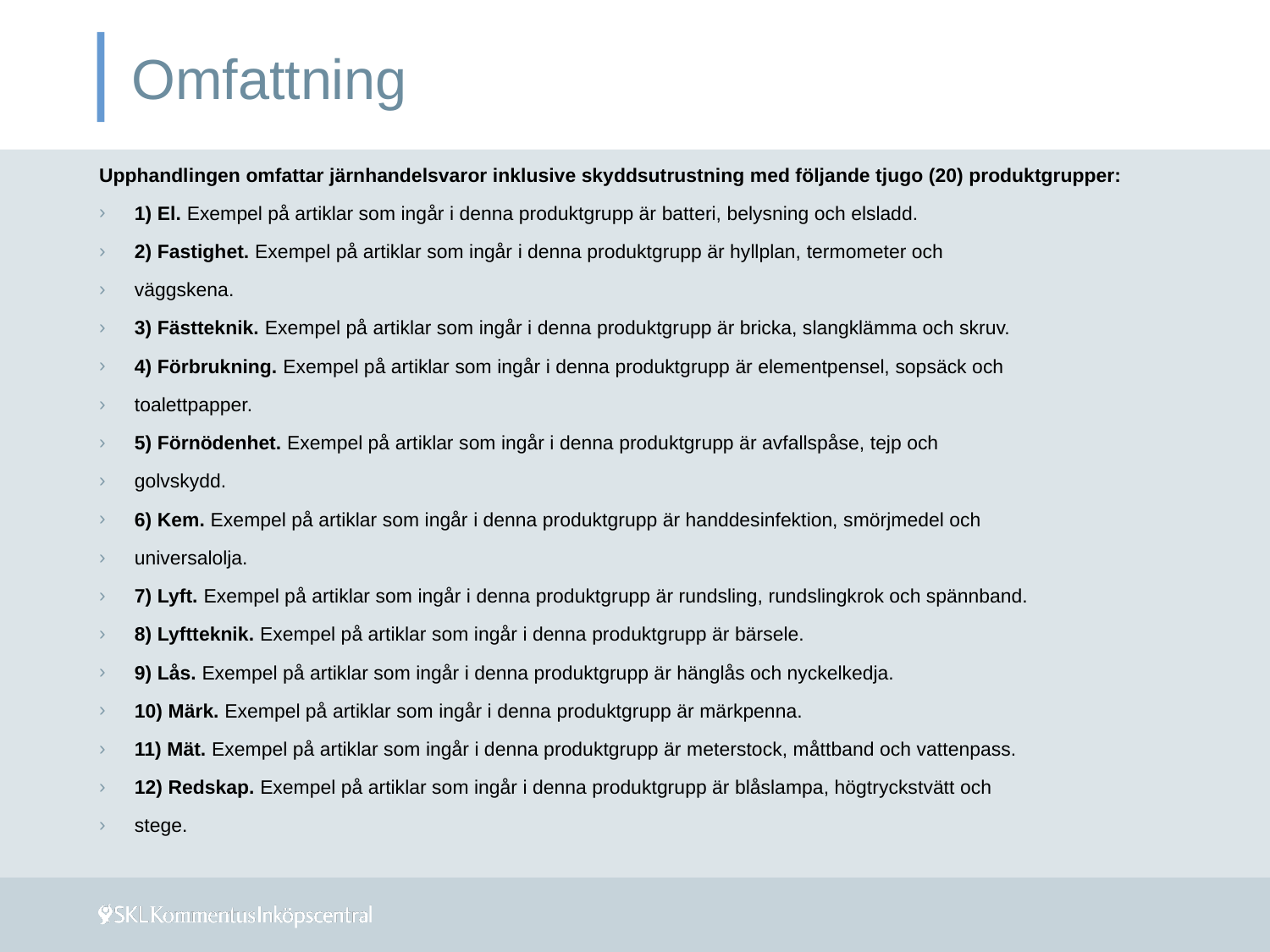

# Omfattning
Upphandlingen omfattar järnhandelsvaror inklusive skyddsutrustning med följande tjugo (20) produktgrupper:
1) El. Exempel på artiklar som ingår i denna produktgrupp är batteri, belysning och elsladd.
2) Fastighet. Exempel på artiklar som ingår i denna produktgrupp är hyllplan, termometer och
väggskena.
3) Fästteknik. Exempel på artiklar som ingår i denna produktgrupp är bricka, slangklämma och skruv.
4) Förbrukning. Exempel på artiklar som ingår i denna produktgrupp är elementpensel, sopsäck och
toalettpapper.
5) Förnödenhet. Exempel på artiklar som ingår i denna produktgrupp är avfallspåse, tejp och
golvskydd.
6) Kem. Exempel på artiklar som ingår i denna produktgrupp är handdesinfektion, smörjmedel och
universalolja.
7) Lyft. Exempel på artiklar som ingår i denna produktgrupp är rundsling, rundslingkrok och spännband.
8) Lyftteknik. Exempel på artiklar som ingår i denna produktgrupp är bärsele.
9) Lås. Exempel på artiklar som ingår i denna produktgrupp är hänglås och nyckelkedja.
10) Märk. Exempel på artiklar som ingår i denna produktgrupp är märkpenna.
11) Mät. Exempel på artiklar som ingår i denna produktgrupp är meterstock, måttband och vattenpass.
12) Redskap. Exempel på artiklar som ingår i denna produktgrupp är blåslampa, högtryckstvätt och
stege.